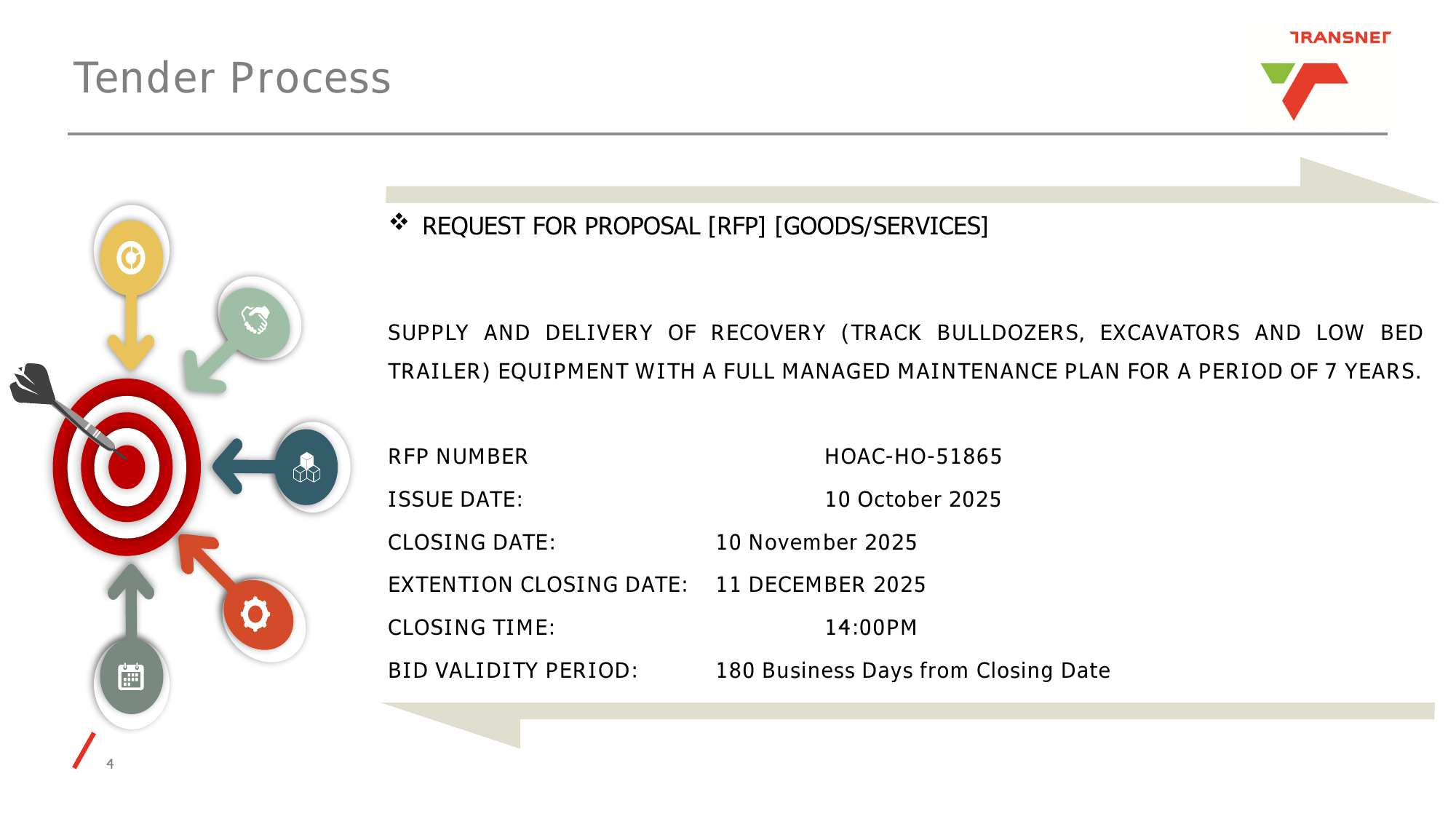

# Tender Process

REQUEST FOR PROPOSAL [RFP] [GOODS/SERVICES]

SUPPLY AND DELIVERY OF RECOVERY (TRACK BULLDOZERS, EXCAVATORS AND LOW BED TRAILER) EQUIPMENT WITH A FULL MANAGED MAINTENANCE PLAN FOR A PERIOD OF 7 YEARS.

RFP NUMBER 			HOAC-HO-51865
ISSUE DATE:			10 October 2025
CLOSING DATE:		10 November 2025
EXTENTION CLOSING DATE:	11 DECEMBER 2025
CLOSING TIME:			14:00PM
BID VALIDITY PERIOD:	180 Business Days from Closing Date

4